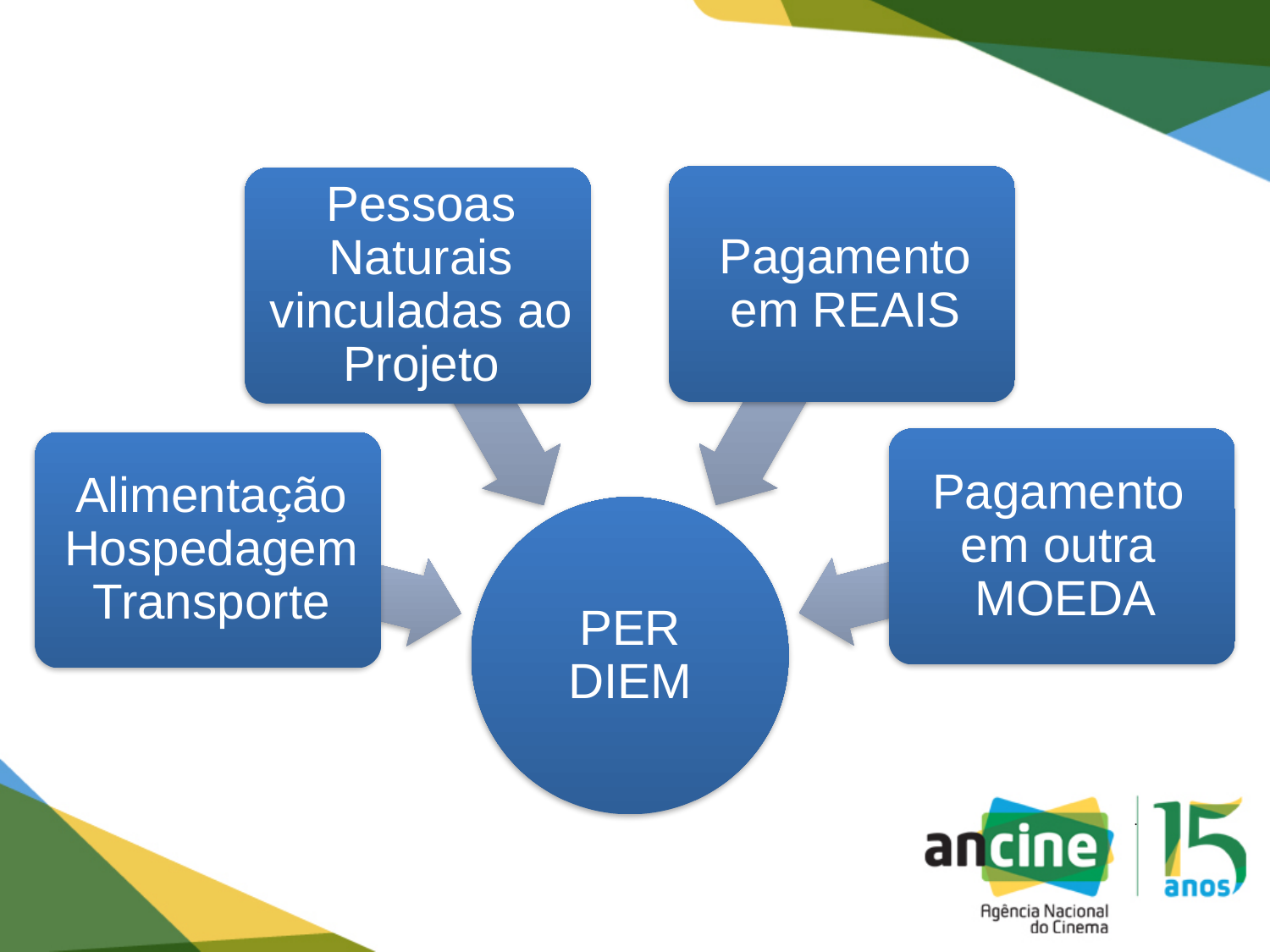

PER DIEM
Alimentação
Hospedagem Transporte
Pessoas Naturais vinculadas ao Projeto
Pagamento em REAIS
Pagamento  em outra  MOEDA
.